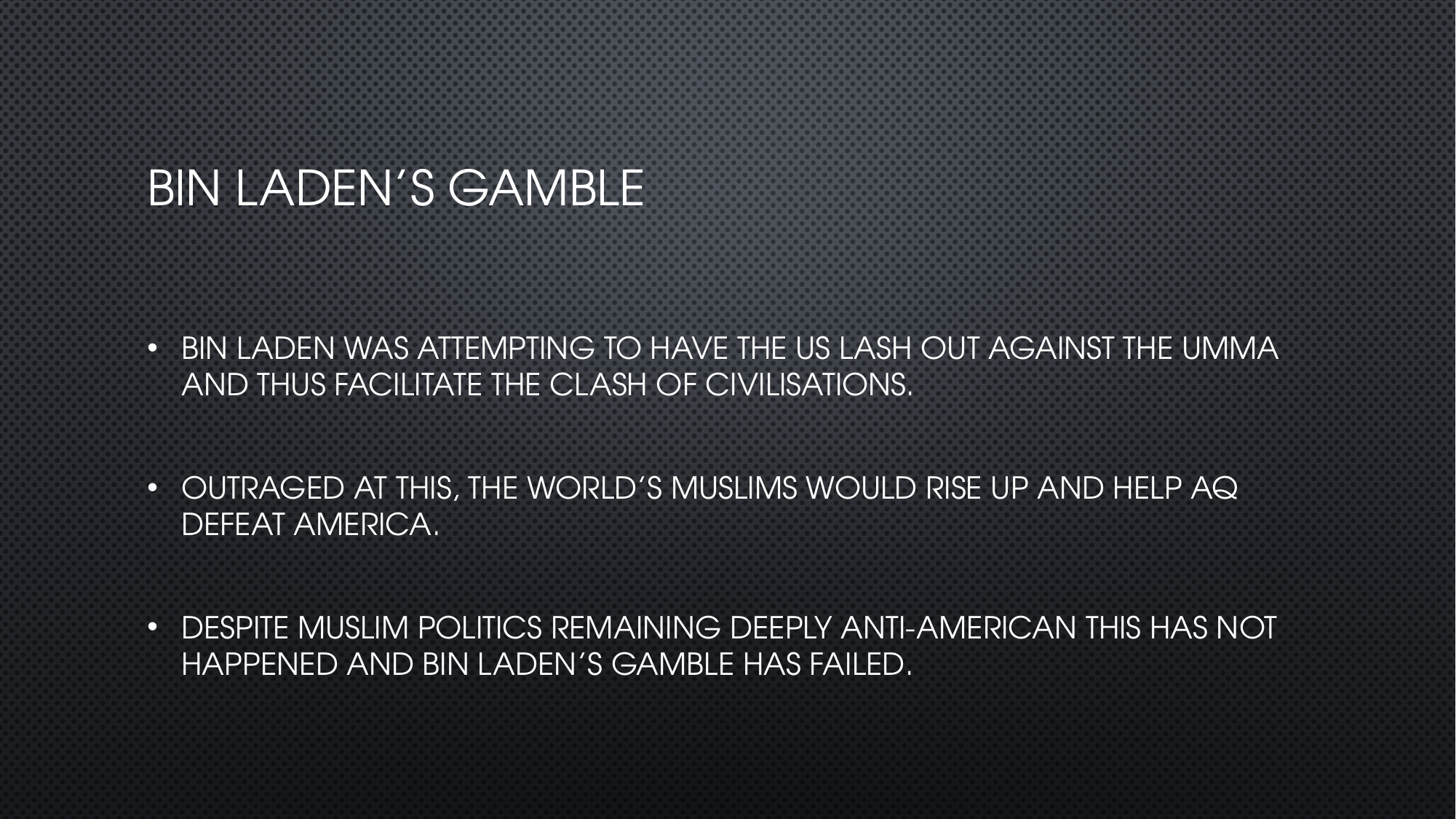

# Bin Laden’s Gamble
Bin Laden was attempting to have the US lash out against the Umma and thus facilitate the Clash of Civilisations.

Outraged at this, the world’s Muslims would rise up and help AQ defeat America.

Despite Muslim politics remaining deeply anti-American this has not happened and bin Laden’s gamble has failed.